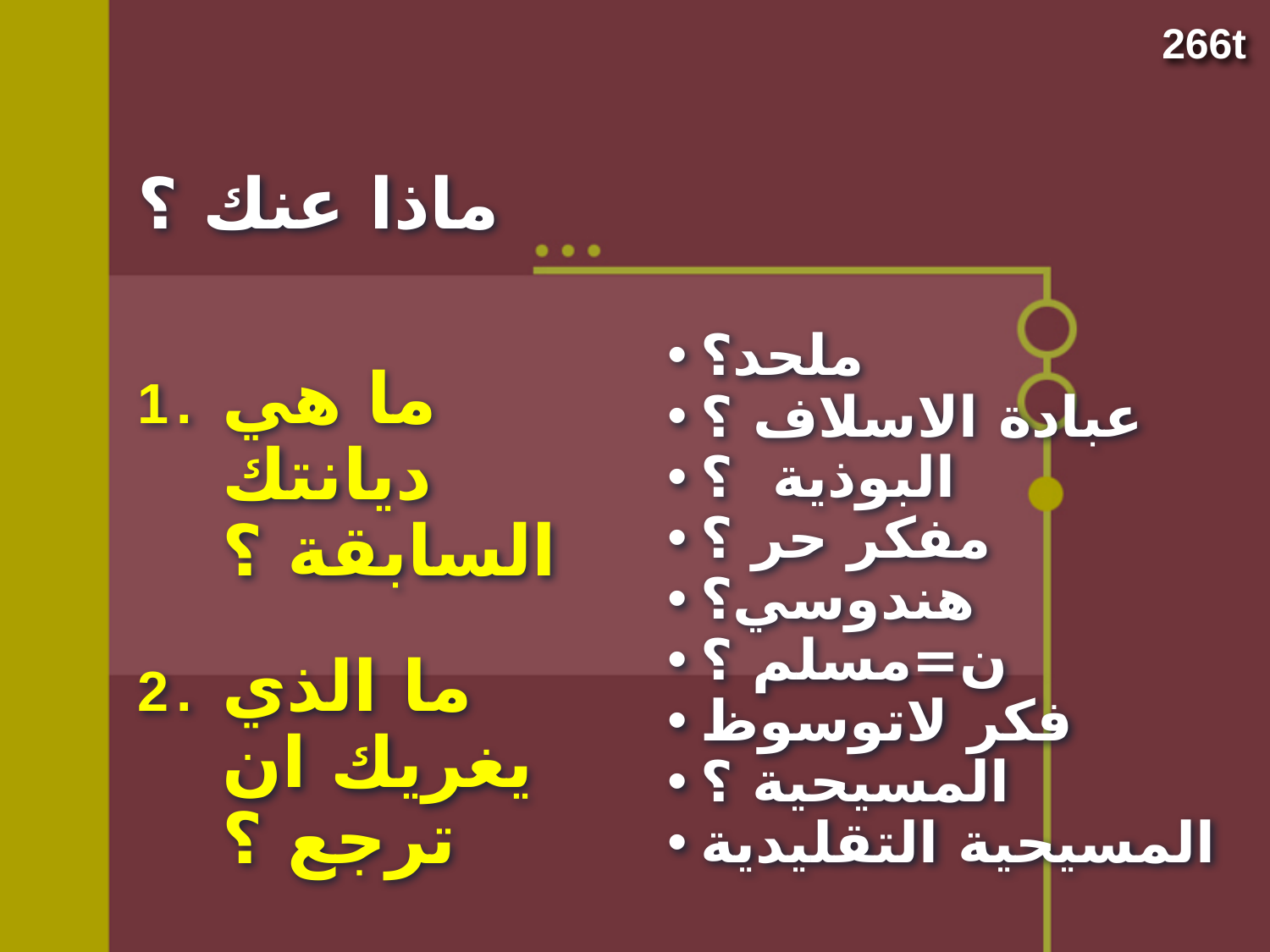

266t
# ماذا عنك ؟
ملحد؟
عبادة الاسلاف ؟
البوذية  ؟
مفكر حر ؟
هندوسي؟
ن=مسلم ؟
فكر لاتوسوظ
المسيحية ؟
المسيحية التقليدية
ما هي ديانتك السابقة ؟

ما الذي يغريك ان ترجع ؟